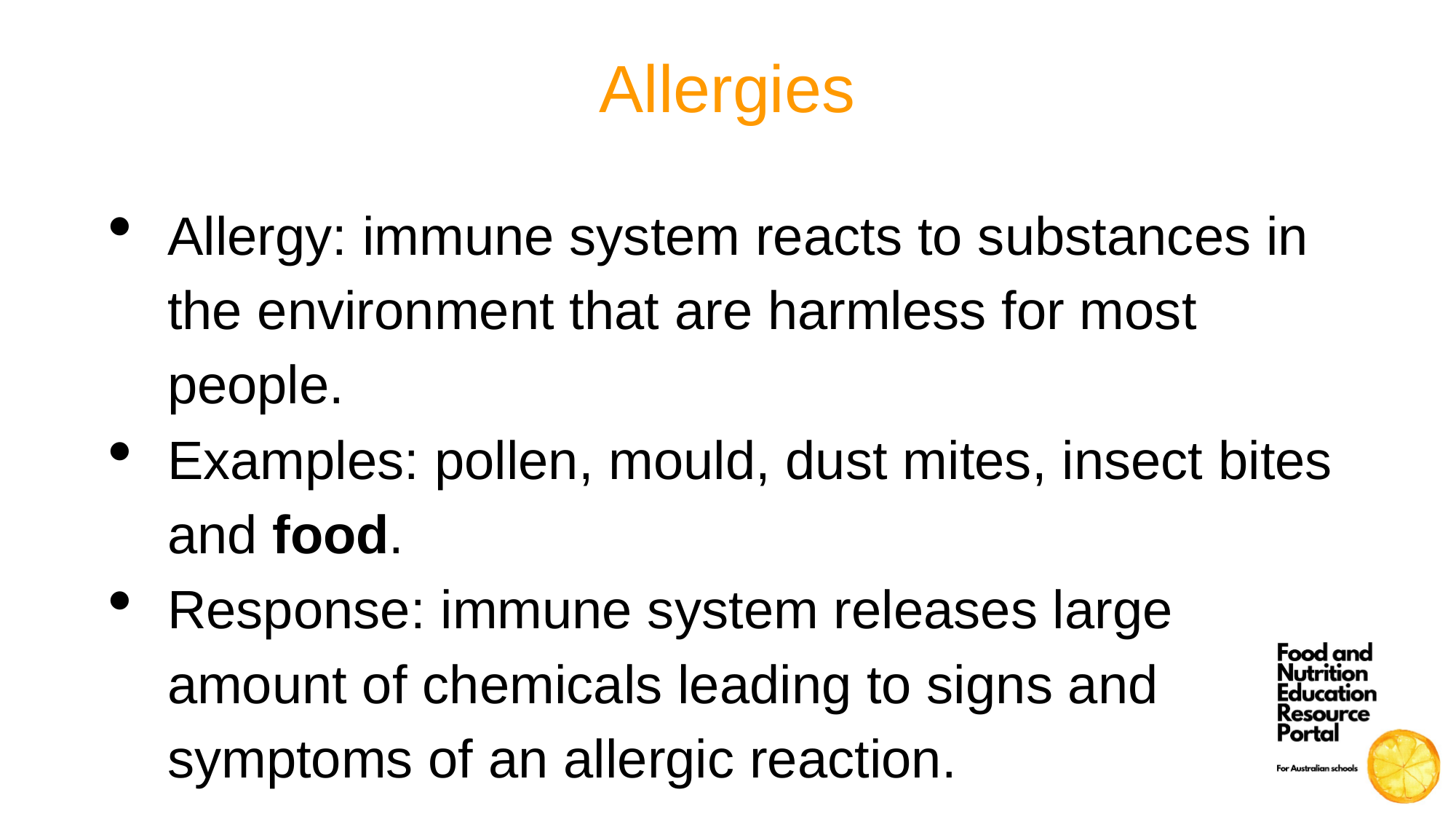

# Allergies
Allergy: immune system reacts to substances in the environment that are harmless for most people.
Examples: pollen, mould, dust mites, insect bites and food.
Response: immune system releases large amount of chemicals leading to signs and symptoms of an allergic reaction.